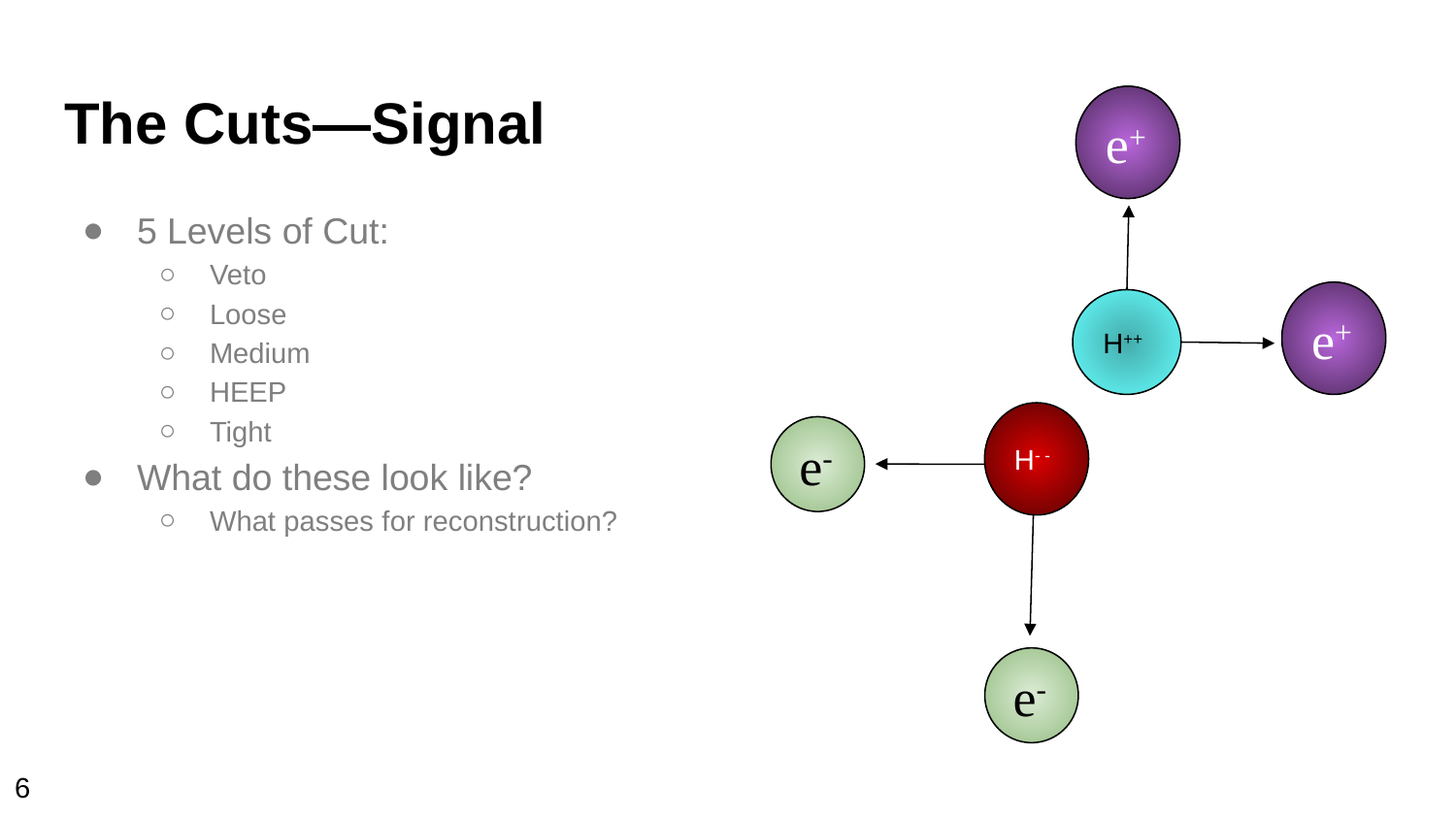

# The Cuts—Signal
e+
5 Levels of Cut:
Veto
Loose
Medium
HEEP
Tight
What do these look like?
What passes for reconstruction?
e+
H++
H- -
e-
e-
6